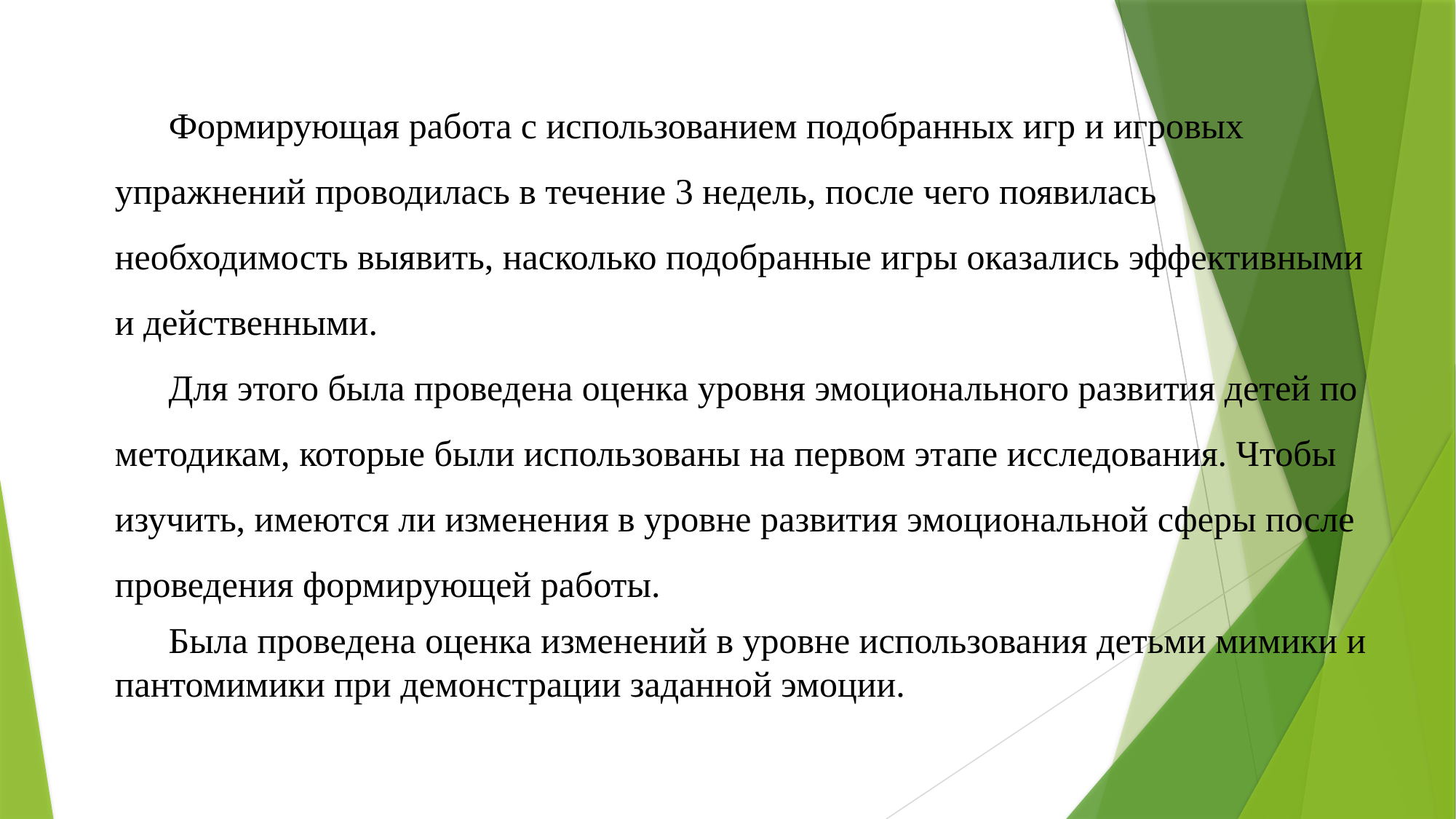

Формирующая работа с использованием подобранных игр и игровых упражнений проводилась в течение 3 недель, после чего появилась необходимость выявить, насколько подобранные игры оказались эффективными и действенными.
Для этого была проведена оценка уровня эмоционального развития детей по методикам, которые были использованы на первом этапе исследования. Чтобы изучить, имеются ли изменения в уровне развития эмоциональной сферы после проведения формирующей работы.
Была проведена оценка изменений в уровне использования детьми мимики и пантомимики при демонстрации заданной эмоции.